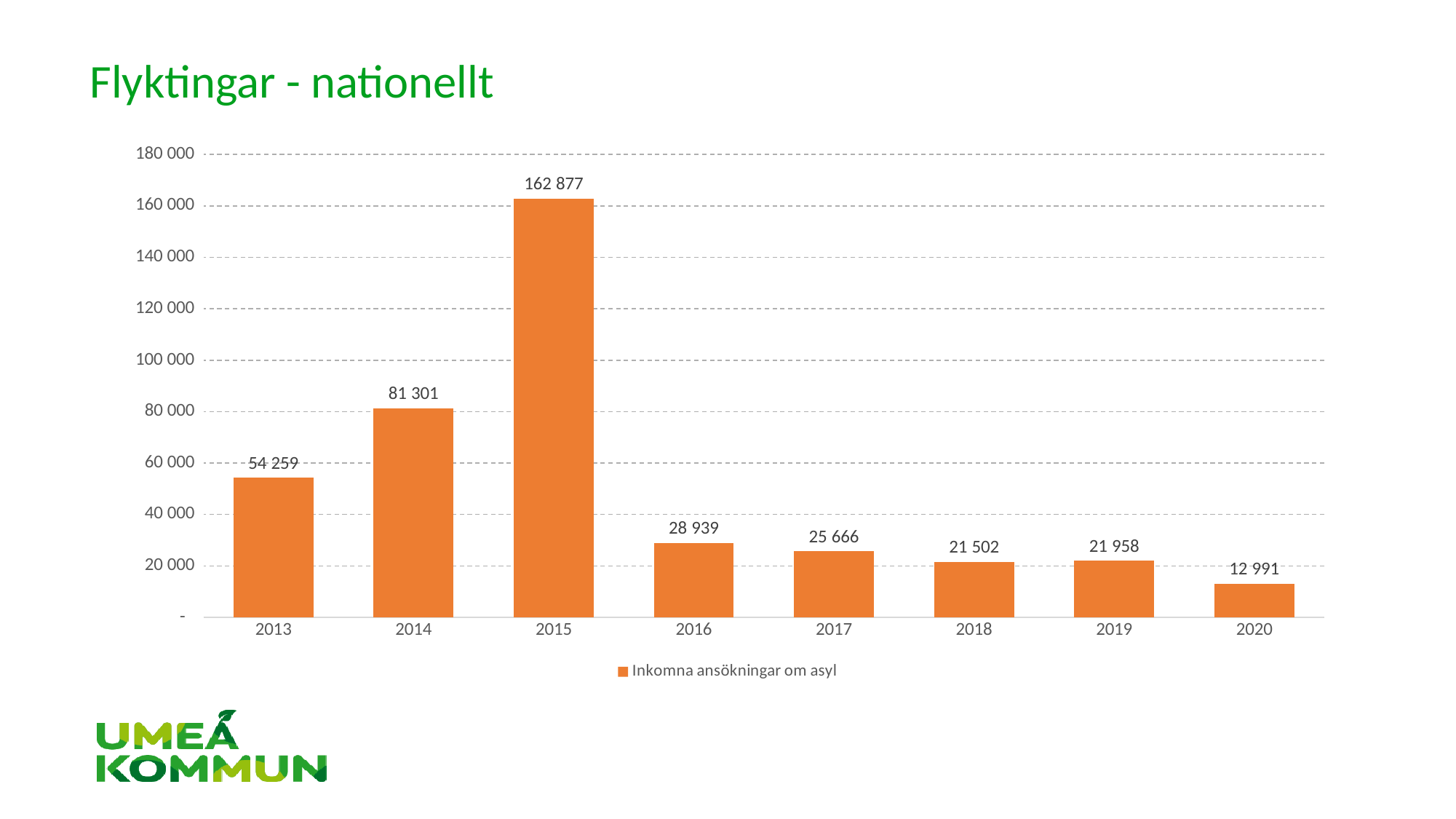

# Flyktingar - nationellt

### Chart

| Category | Inkomna ansökningar om asyl |
|---|---|
| 2013 | 54259.0 |
| 2014 | 81301.0 |
| 2015 | 162877.0 |
| 2016 | 28939.0 |
| 2017 | 25666.0 |
| 2018 | 21502.0 |
| 2019 | 21958.0 |
| 2020 | 12991.0 |